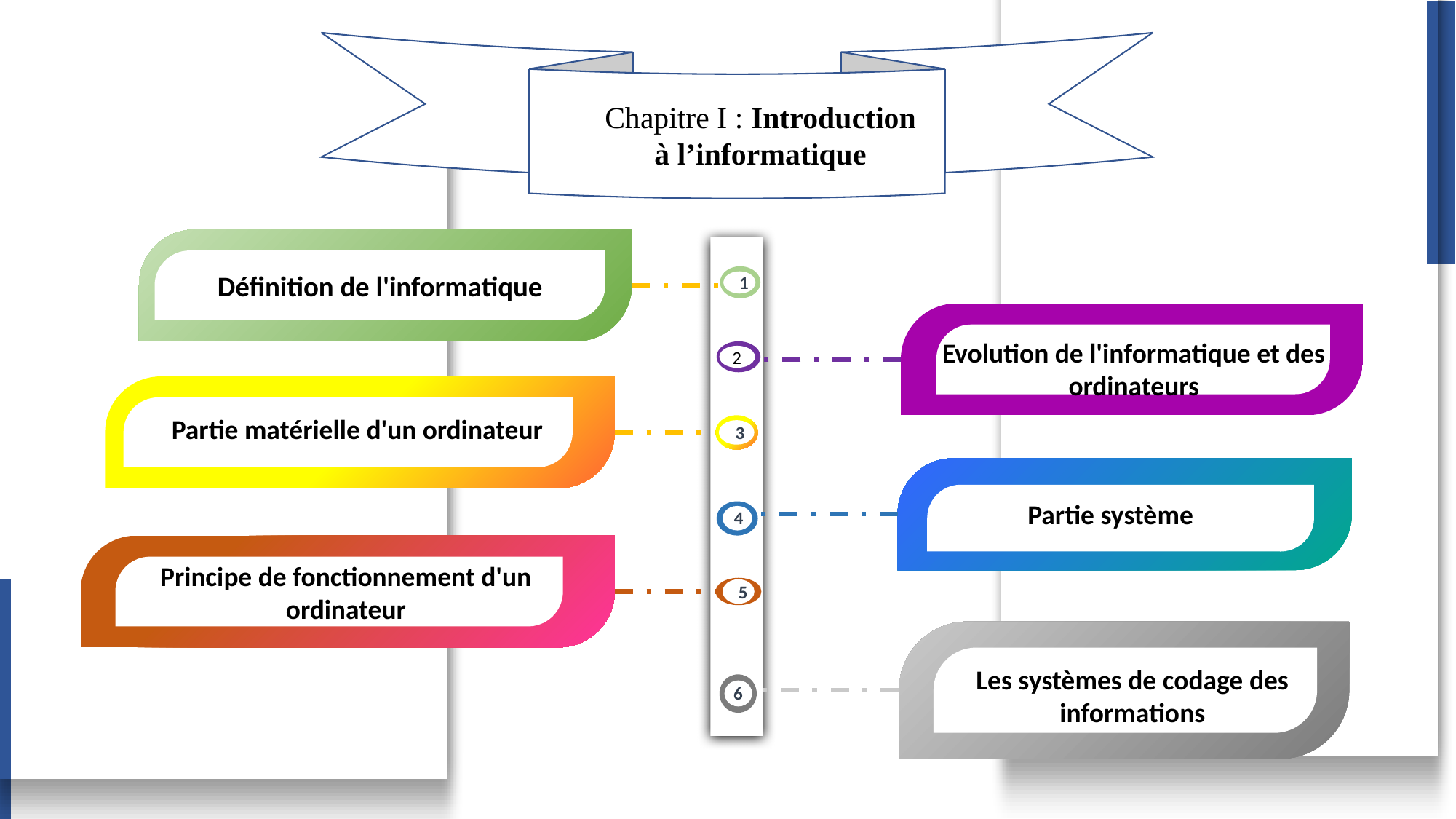

Chapitre I : Introduction à l’informatique

Définition de l'informatique

1

Outil

Evolution de l'informatique et des ordinateurs
2

3
Partie matérielle d'un ordinateur

Partie système
4

5
Principe de fonctionnement d'un ordinateur

Les systèmes de codage des informations
6